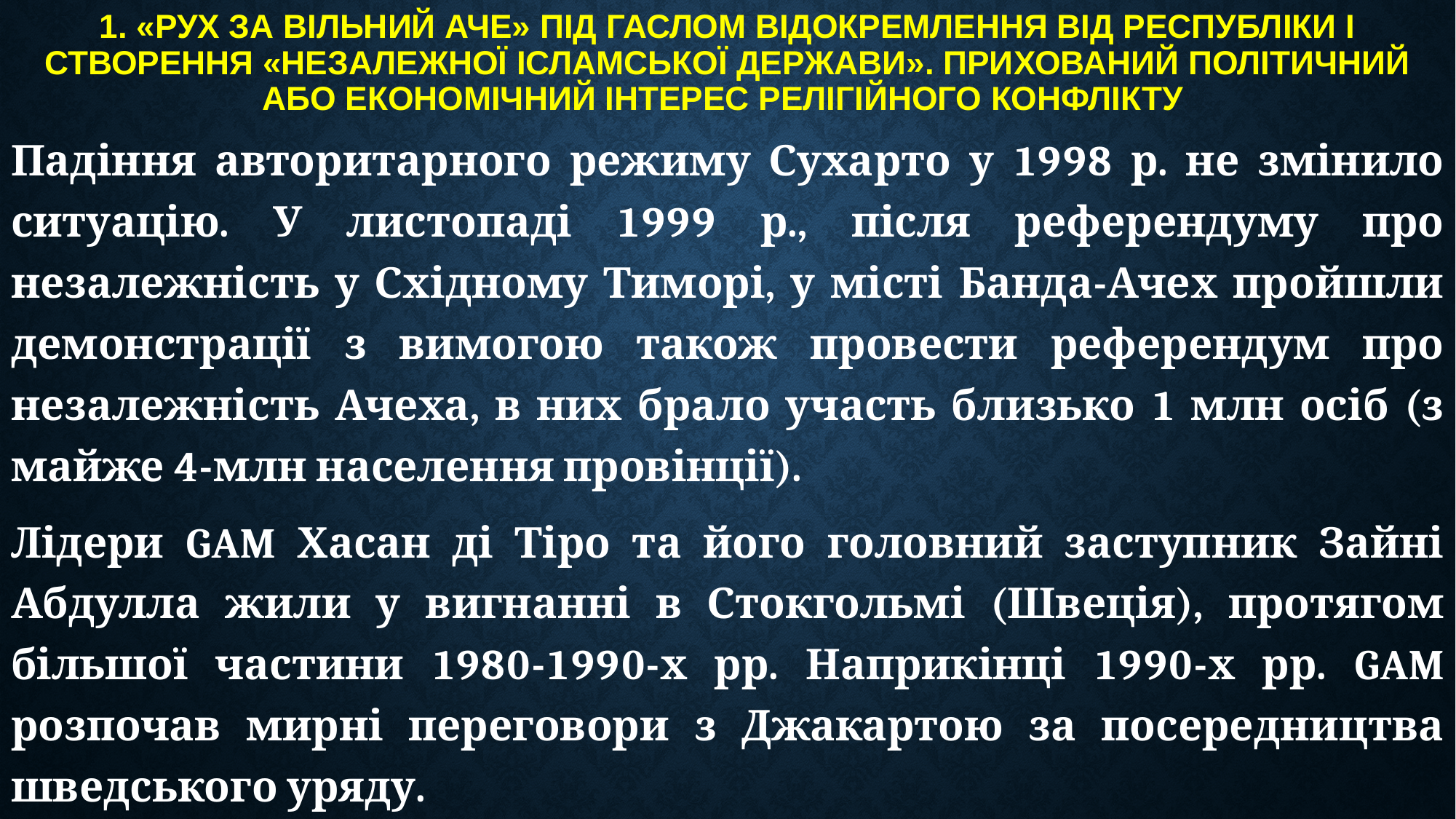

# 1. «Рух за вільний Аче» під гаслом відокремлення від Республіки і створення «незалежної ісламської держави». Прихований політичний або економічний інтерес релігійного конфлікту
Падіння авторитарного режиму Сухарто у 1998 р. не змінило ситуацію. У листопаді 1999 р., після референдуму про незалежність у Східному Тиморі, у місті Банда-Ачех пройшли демонстрації з вимогою також провести референдум про незалежність Ачеха, в них брало участь близько 1 млн осіб (з майже 4-млн населення провінції).
Лідери GAM Хасан ді Тіро та його головний заступник Зайні Абдулла жили у вигнанні в Стокгольмі (Швеція), протягом більшої частини 1980-1990-х рр. Наприкінці 1990-х рр. GAM розпочав мирні переговори з Джакартою за посередництва шведського уряду.